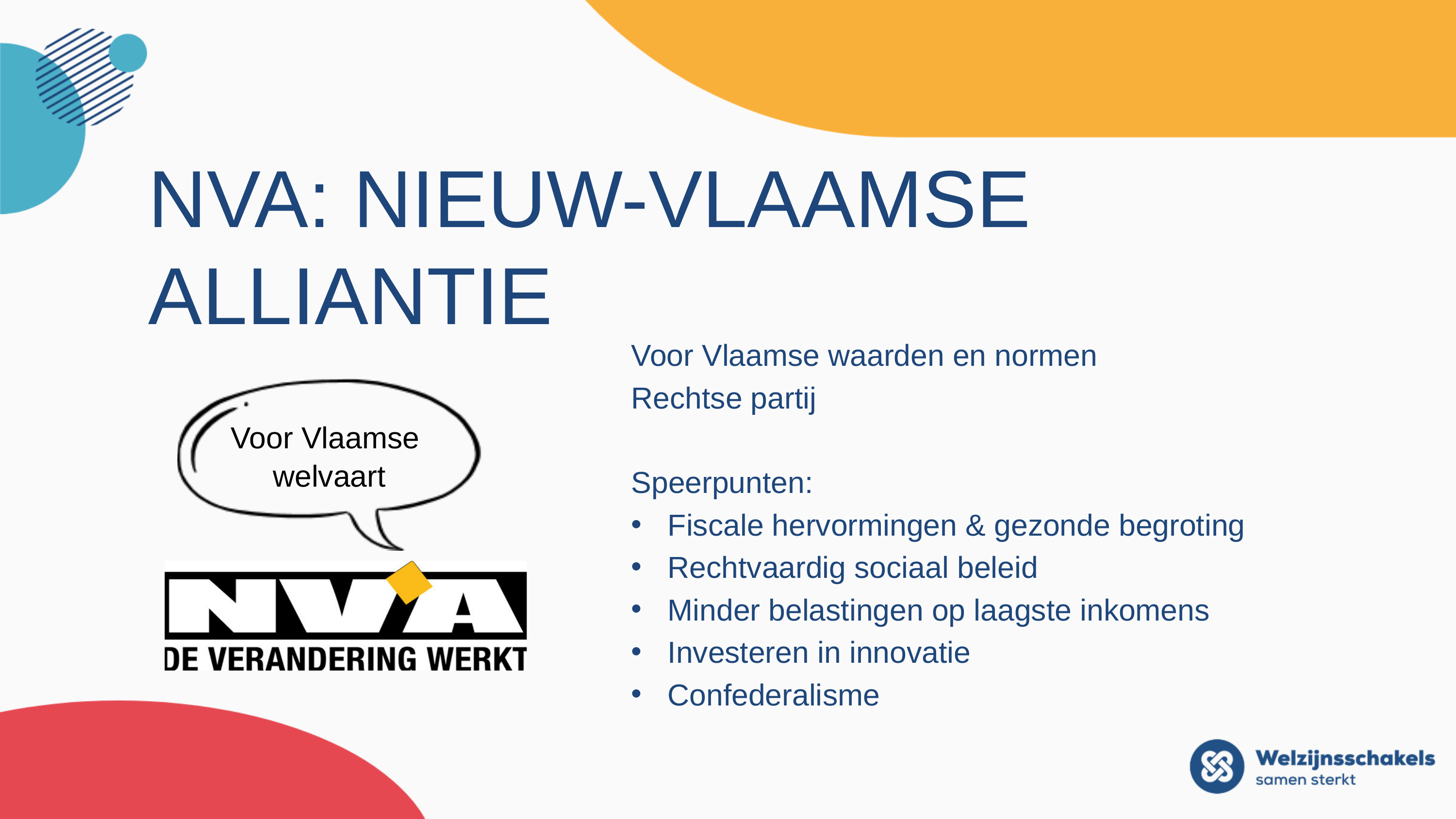

# NVA: nieuw-vlaamse alliantie
Voor Vlaamse waarden en normen
Rechtse partij

Speerpunten:
Fiscale hervormingen & gezonde begroting
Rechtvaardig sociaal beleid
Minder belastingen op laagste inkomens
Investeren in innovatie
Confederalisme

Voor Vlaamse
welvaart